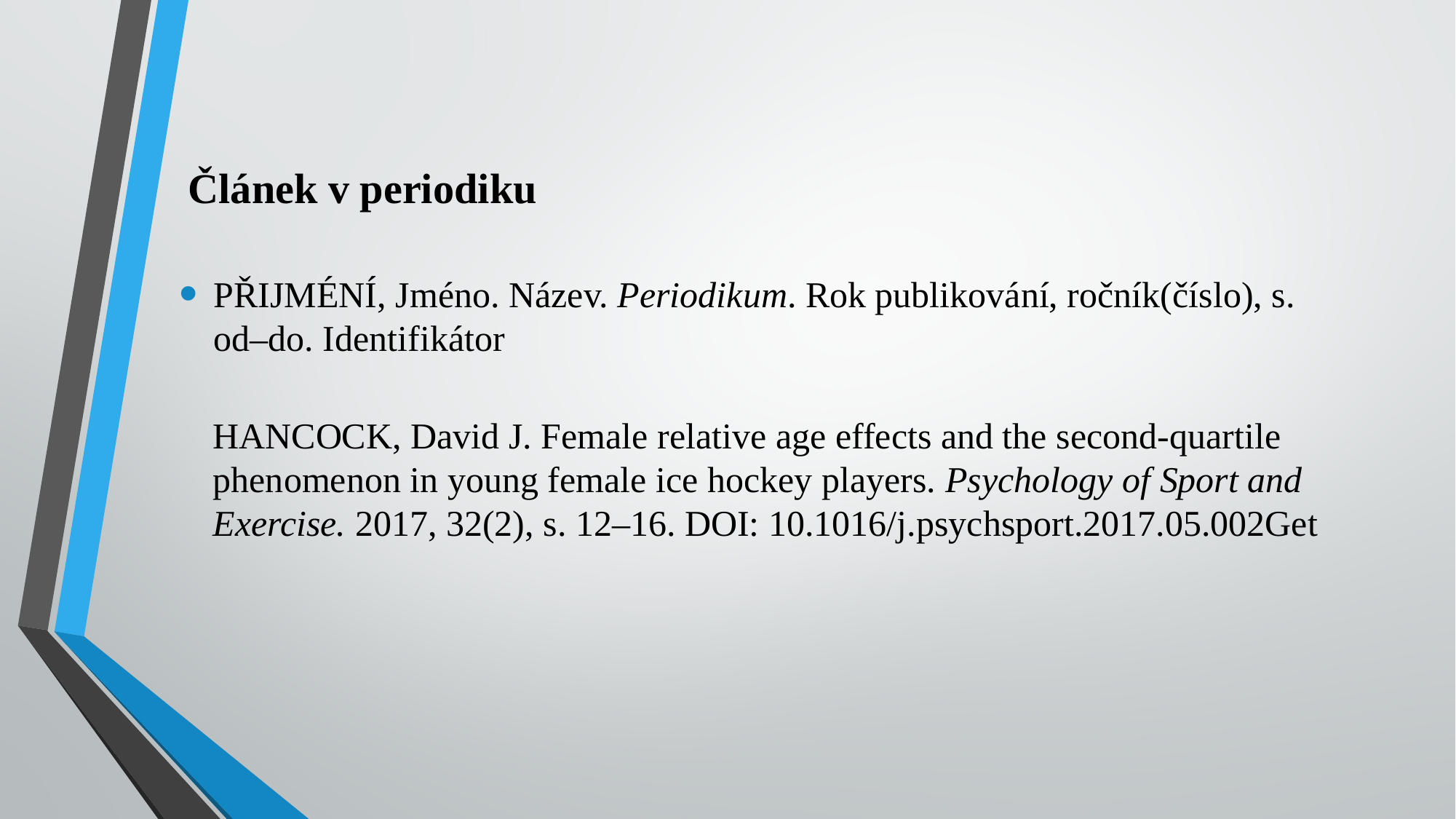

# Článek v periodiku
PŘIJMÉNÍ, Jméno. Název. Periodikum. Rok publikování, ročník(číslo), s. od–do. Identifikátor

HANCOCK, David J. Female relative age effects and the second-quartile phenomenon in young female ice hockey players. Psychology of Sport and Exercise. 2017, 32(2), s. 12–16. DOI: 10.1016/j.psychsport.2017.05.002Get